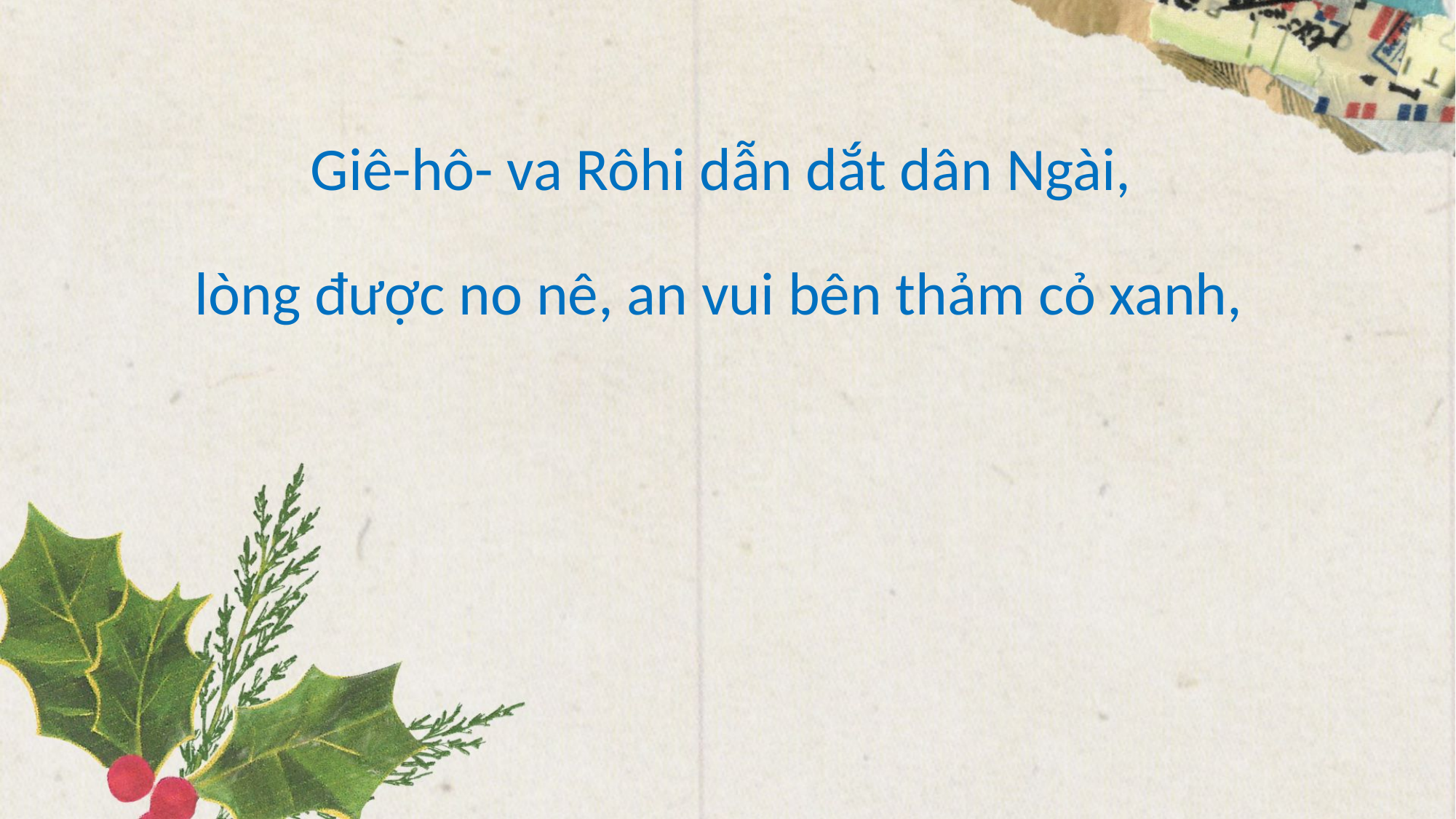

Giê-hô- va Rôhi dẫn dắt dân Ngài,
lòng được no nê, an vui bên thảm cỏ xanh,